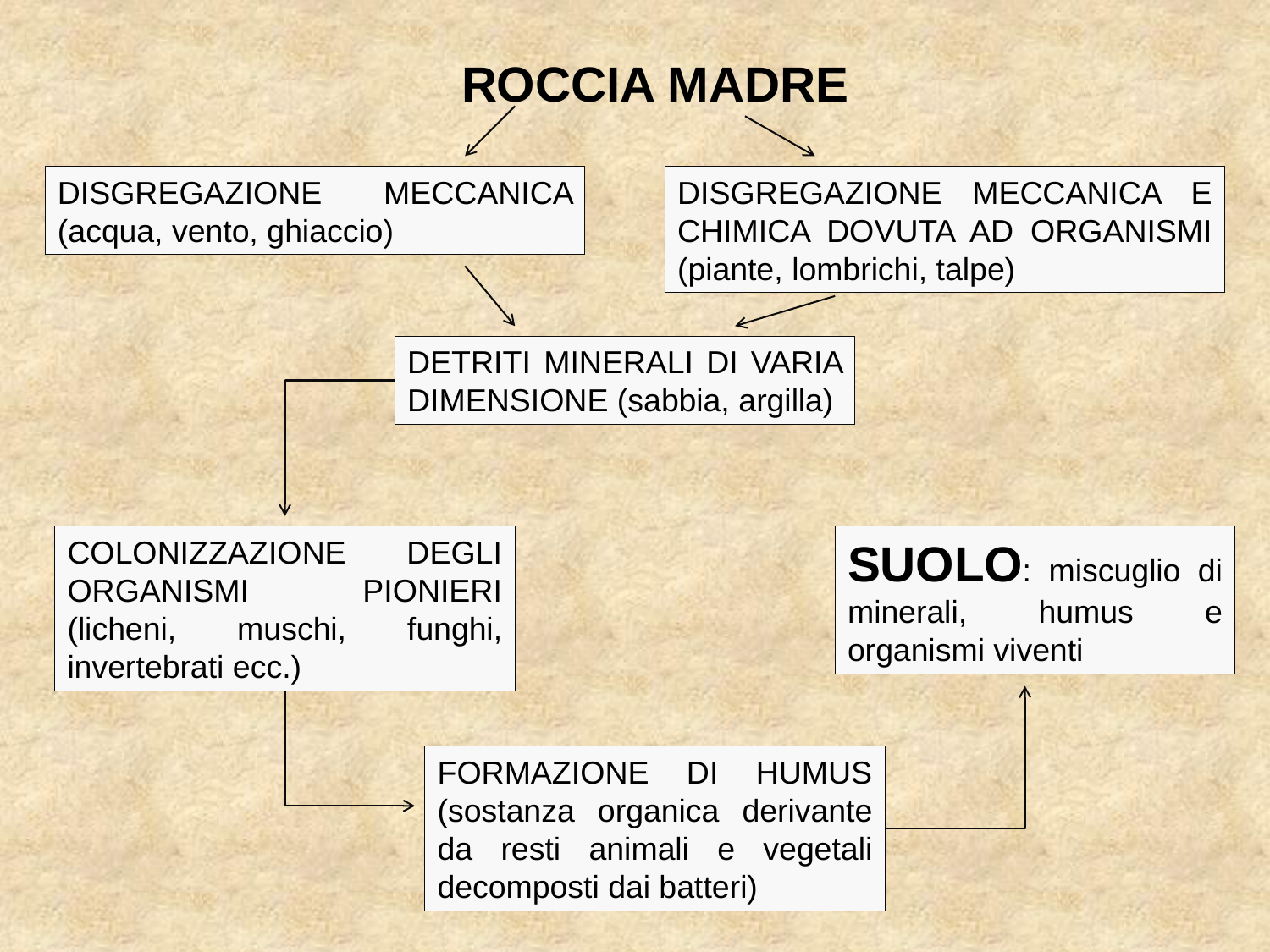

ROCCIA MADRE
DISGREGAZIONE MECCANICA (acqua, vento, ghiaccio)
DISGREGAZIONE MECCANICA E CHIMICA DOVUTA AD ORGANISMI (piante, lombrichi, talpe)
DETRITI MINERALI DI VARIA DIMENSIONE (sabbia, argilla)
COLONIZZAZIONE DEGLI ORGANISMI PIONIERI (licheni, muschi, funghi, invertebrati ecc.)
SUOLO: miscuglio di minerali, humus e organismi viventi
FORMAZIONE DI HUMUS (sostanza organica derivante da resti animali e vegetali decomposti dai batteri)